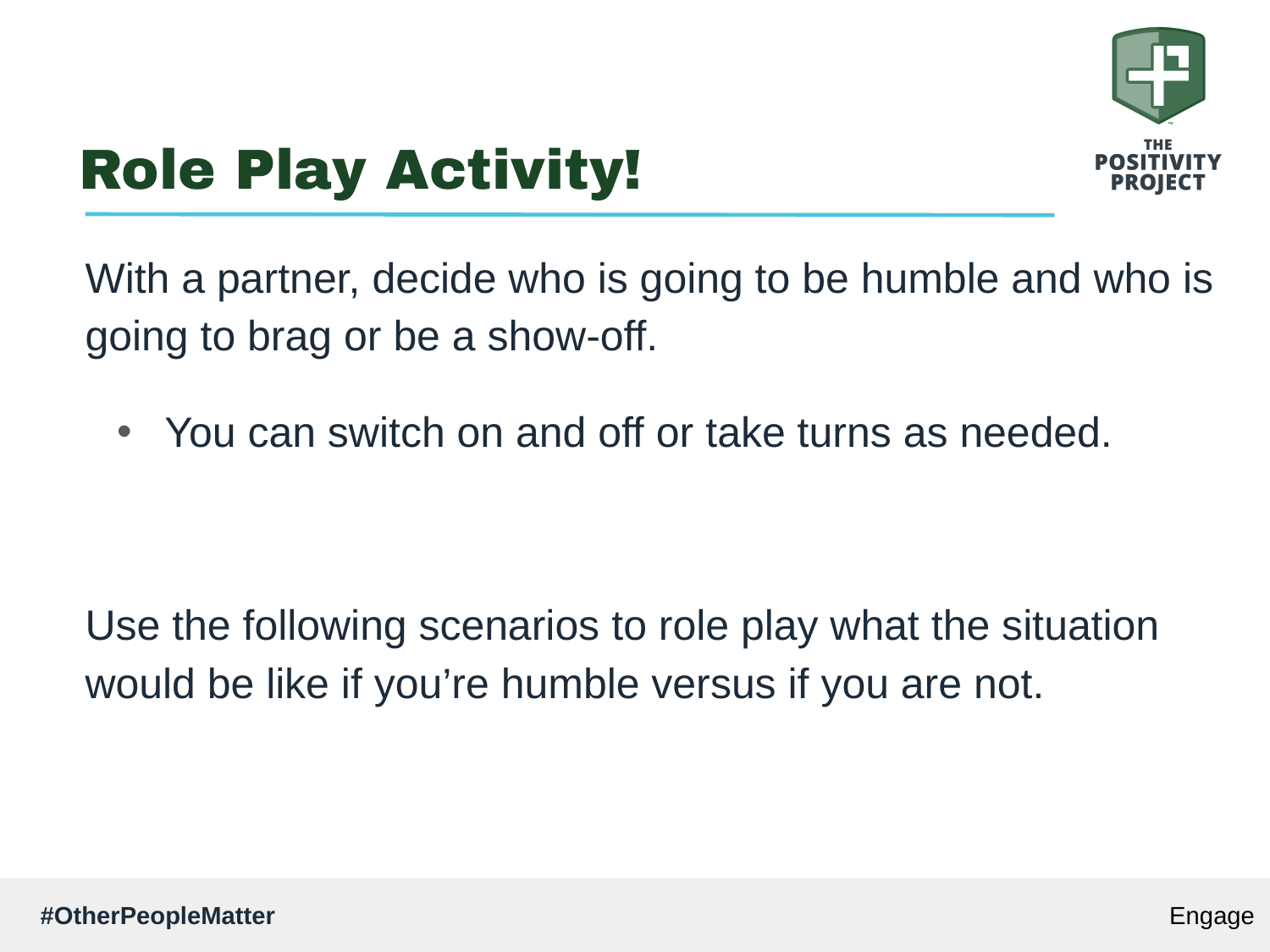

# Role Play Activity!
With a partner, decide who is going to be humble and who is going to brag or be a show-off.
You can switch on and off or take turns as needed.

Use the following scenarios to role play what the situation would be like if you’re humble versus if you are not.
Engage